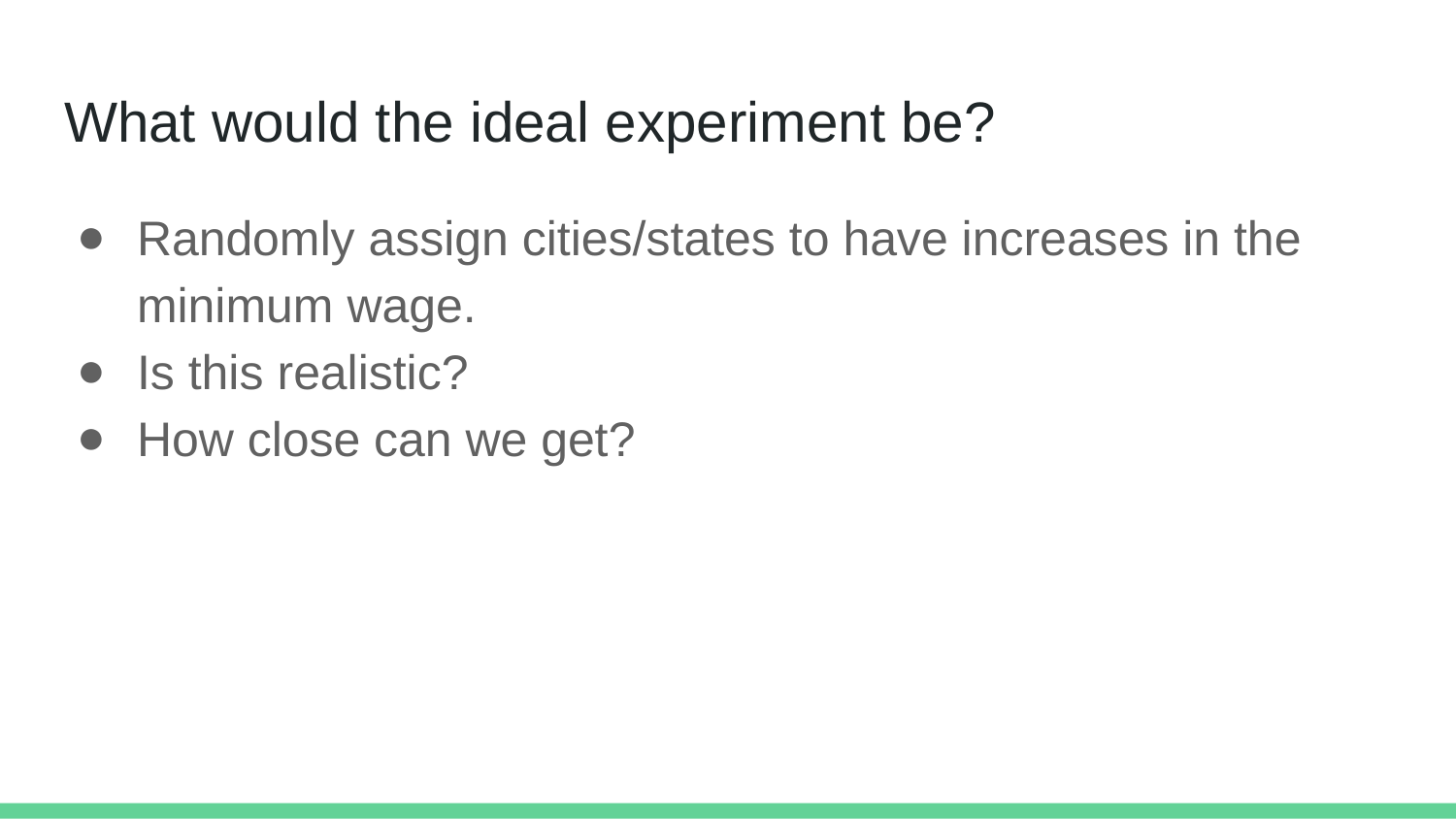

# What would the ideal experiment be?
Randomly assign cities/states to have increases in the minimum wage.
Is this realistic?
How close can we get?